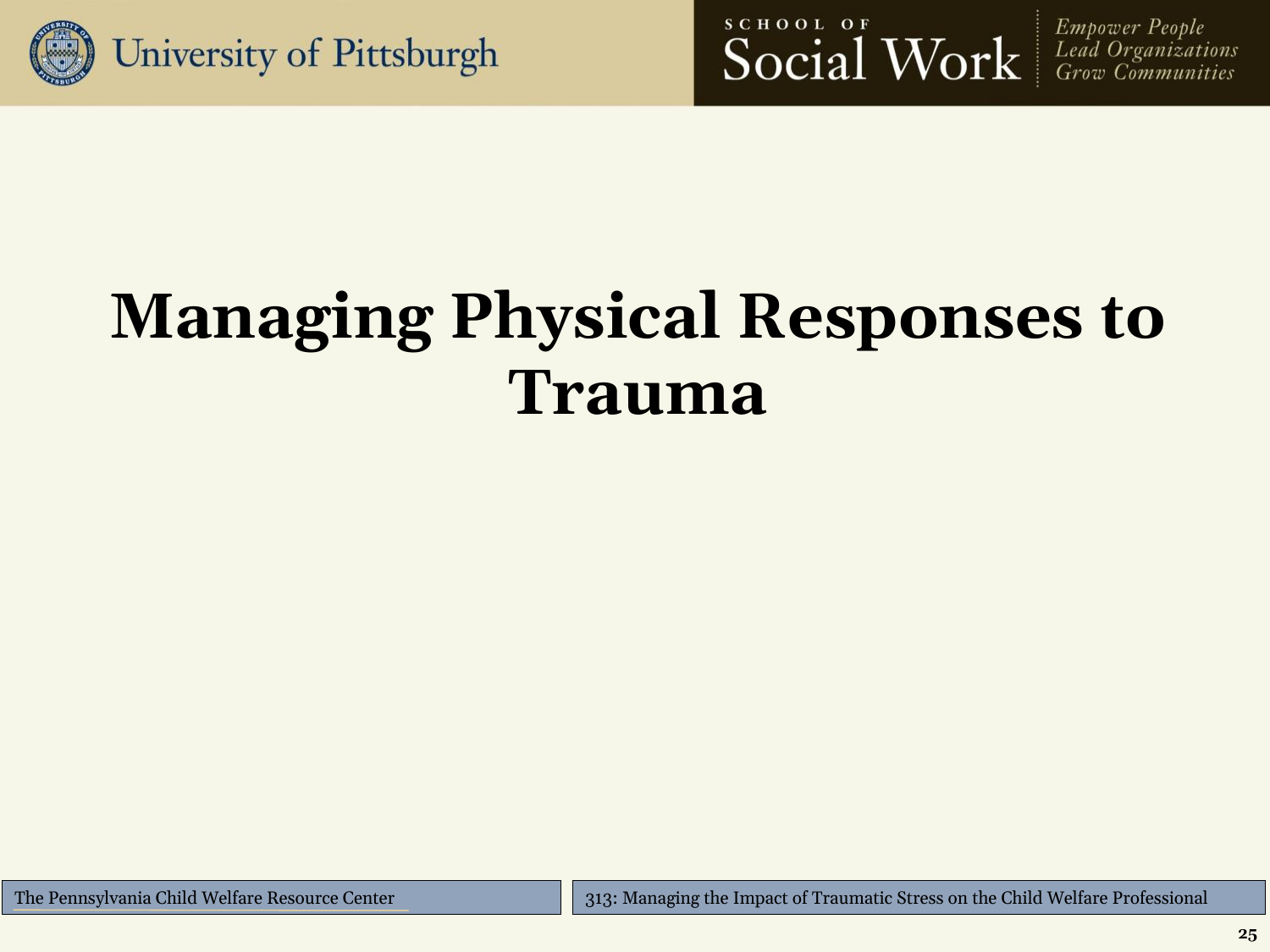

#
Managing Physical Responses to Trauma
25